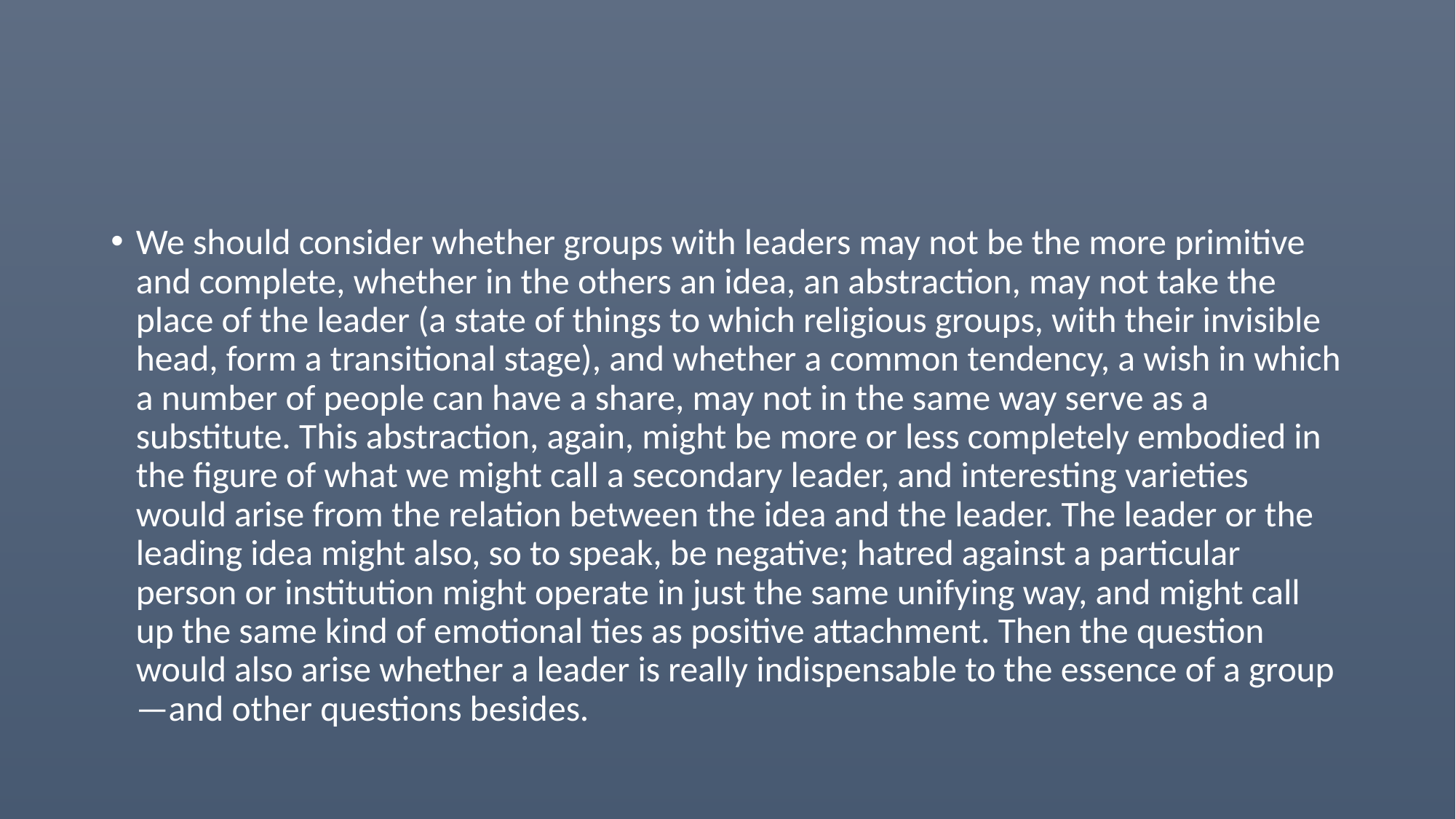

#
We should consider whether groups with leaders may not be the more primitive and complete, whether in the others an idea, an abstraction, may not take the place of the leader (a state of things to which religious groups, with their invisible head, form a transitional stage), and whether a common tendency, a wish in which a number of people can have a share, may not in the same way serve as a substitute. This abstraction, again, might be more or less completely embodied in the figure of what we might call a secondary leader, and interesting varieties would arise from the relation between the idea and the leader. The leader or the leading idea might also, so to speak, be negative; hatred against a particular person or institution might operate in just the same unifying way, and might call up the same kind of emotional ties as positive attachment. Then the question would also arise whether a leader is really indispensable to the essence of a group—and other questions besides.